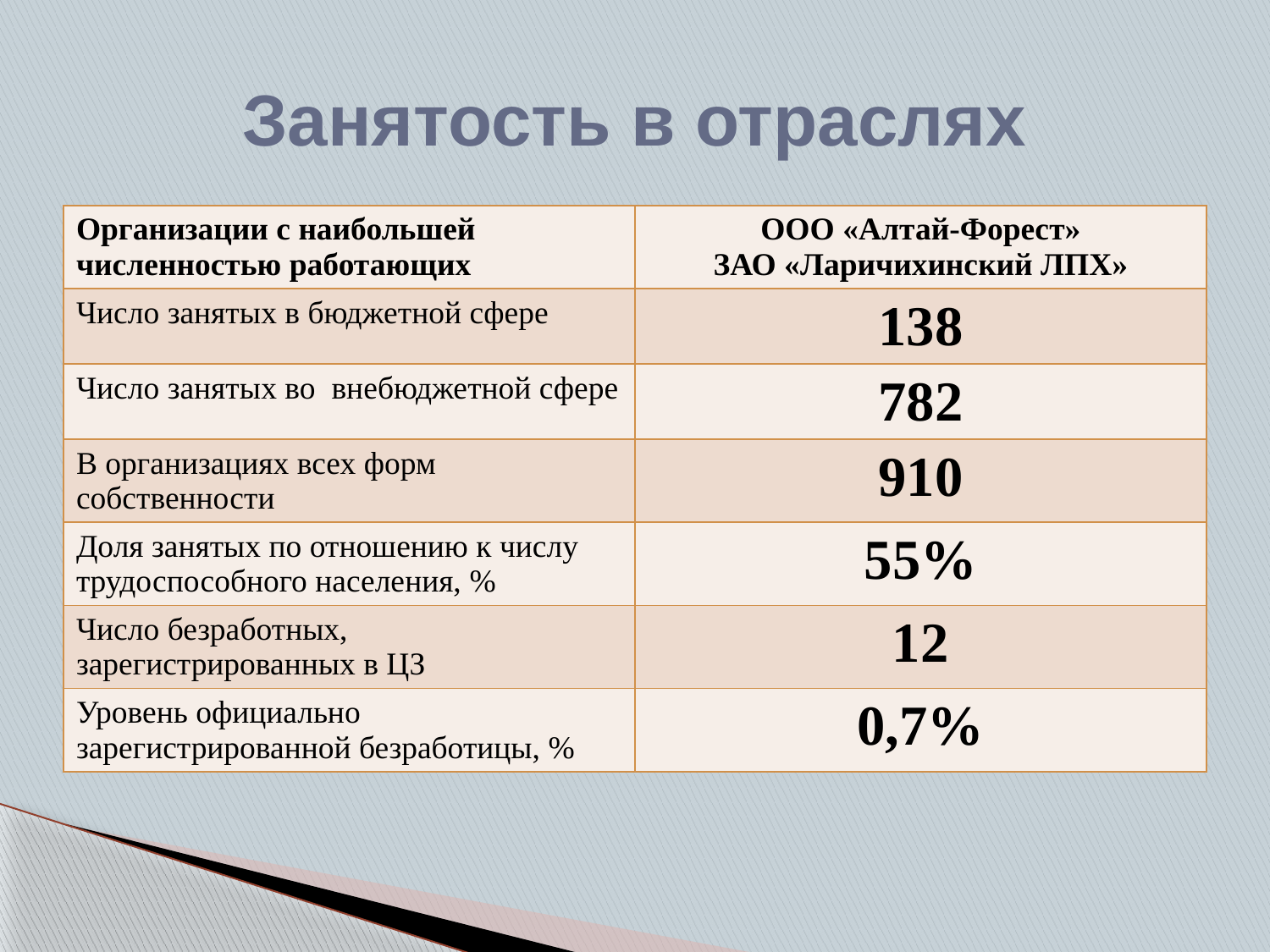

# Занятость в отраслях
| Организации с наибольшей численностью работающих | ООО «Алтай-Форест» ЗАО «Ларичихинский ЛПХ» |
| --- | --- |
| Число занятых в бюджетной сфере | 138 |
| Число занятых во внебюджетной сфере | 782 |
| В организациях всех форм собственности | 910 |
| Доля занятых по отношению к числу трудоспособного населения, % | 55% |
| Число безработных, зарегистрированных в ЦЗ | 12 |
| Уровень официально зарегистрированной безработицы, % | 0,7% |